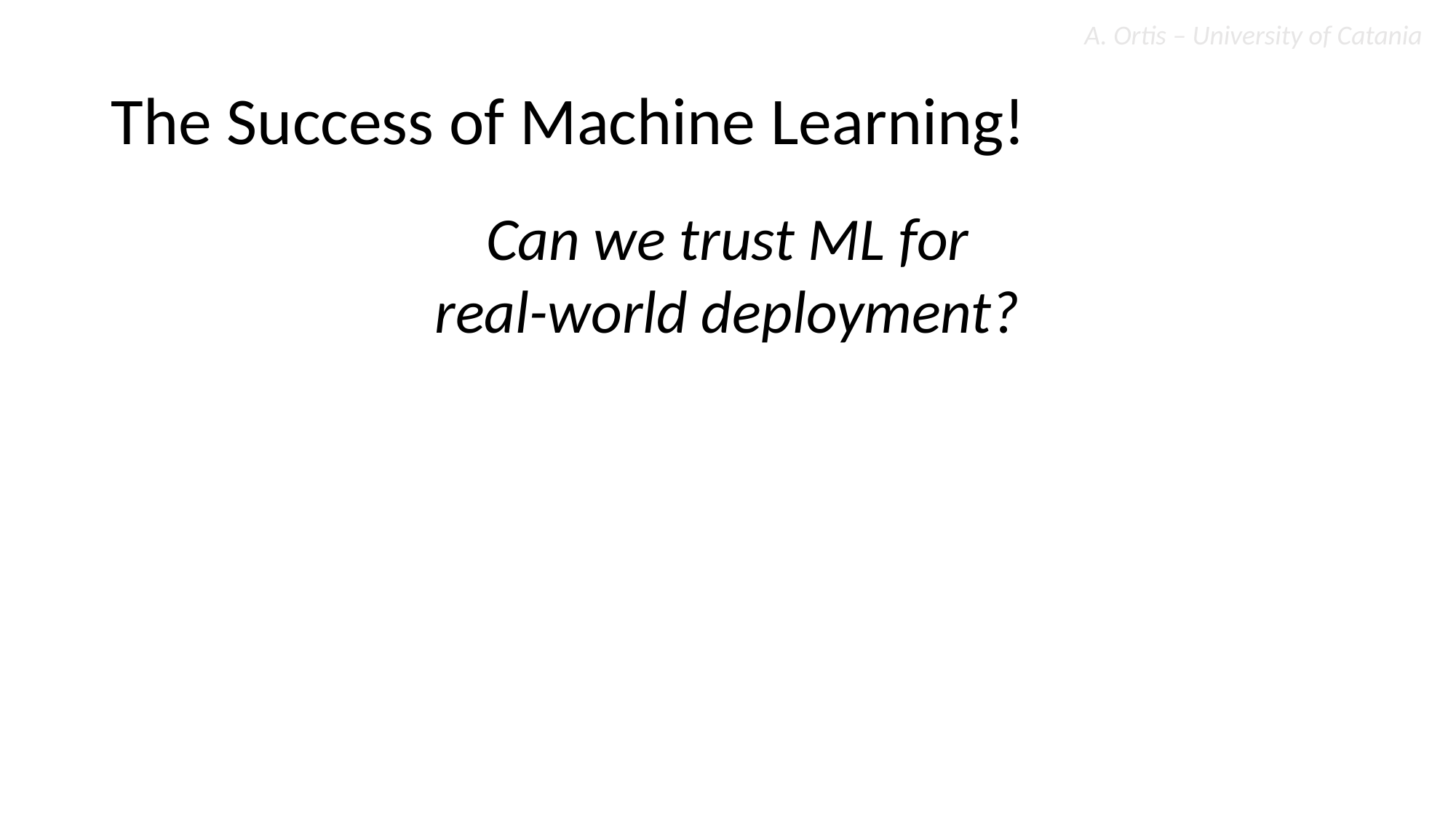

# The Success of Machine Learning!
Can we trust ML for
real-world deployment?